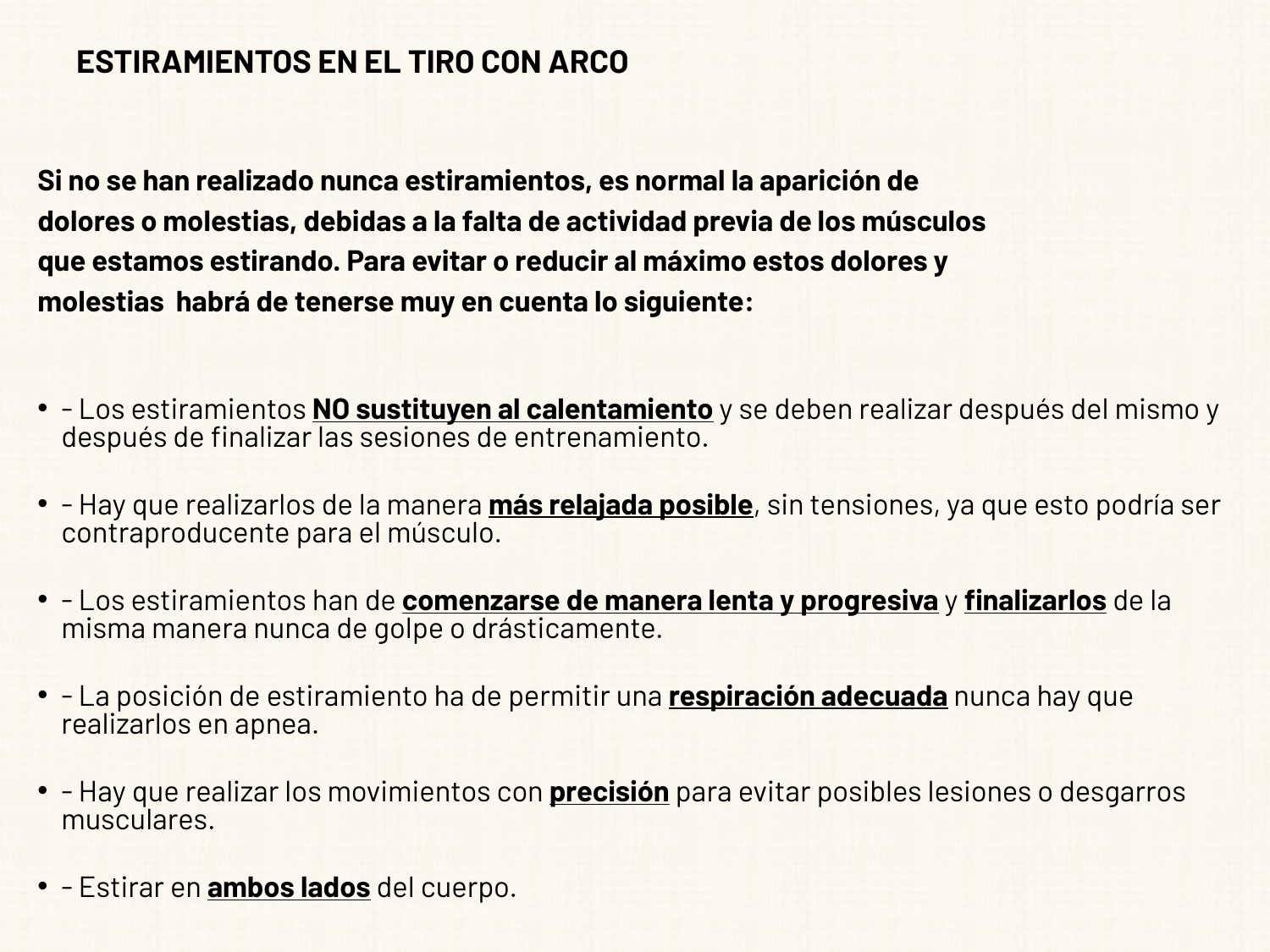

# ESTIRAMIENTOS EN EL TIRO CON ARCO
Si no se han realizado nunca estiramientos, es normal la aparición de
dolores o molestias, debidas a la falta de actividad previa de los músculos
que estamos estirando. Para evitar o reducir al máximo estos dolores y
molestias  habrá de tenerse muy en cuenta lo siguiente:

- Los estiramientos NO sustituyen al calentamiento y se deben realizar después del mismo y después de finalizar las sesiones de entrenamiento.

- Hay que realizarlos de la manera más relajada posible, sin tensiones, ya que esto podría ser contraproducente para el músculo.

- Los estiramientos han de comenzarse de manera lenta y progresiva y finalizarlos de la misma manera nunca de golpe o drásticamente.

- La posición de estiramiento ha de permitir una respiración adecuada nunca hay que realizarlos en apnea.

- Hay que realizar los movimientos con precisión para evitar posibles lesiones o desgarros musculares.

- Estirar en ambos lados del cuerpo.